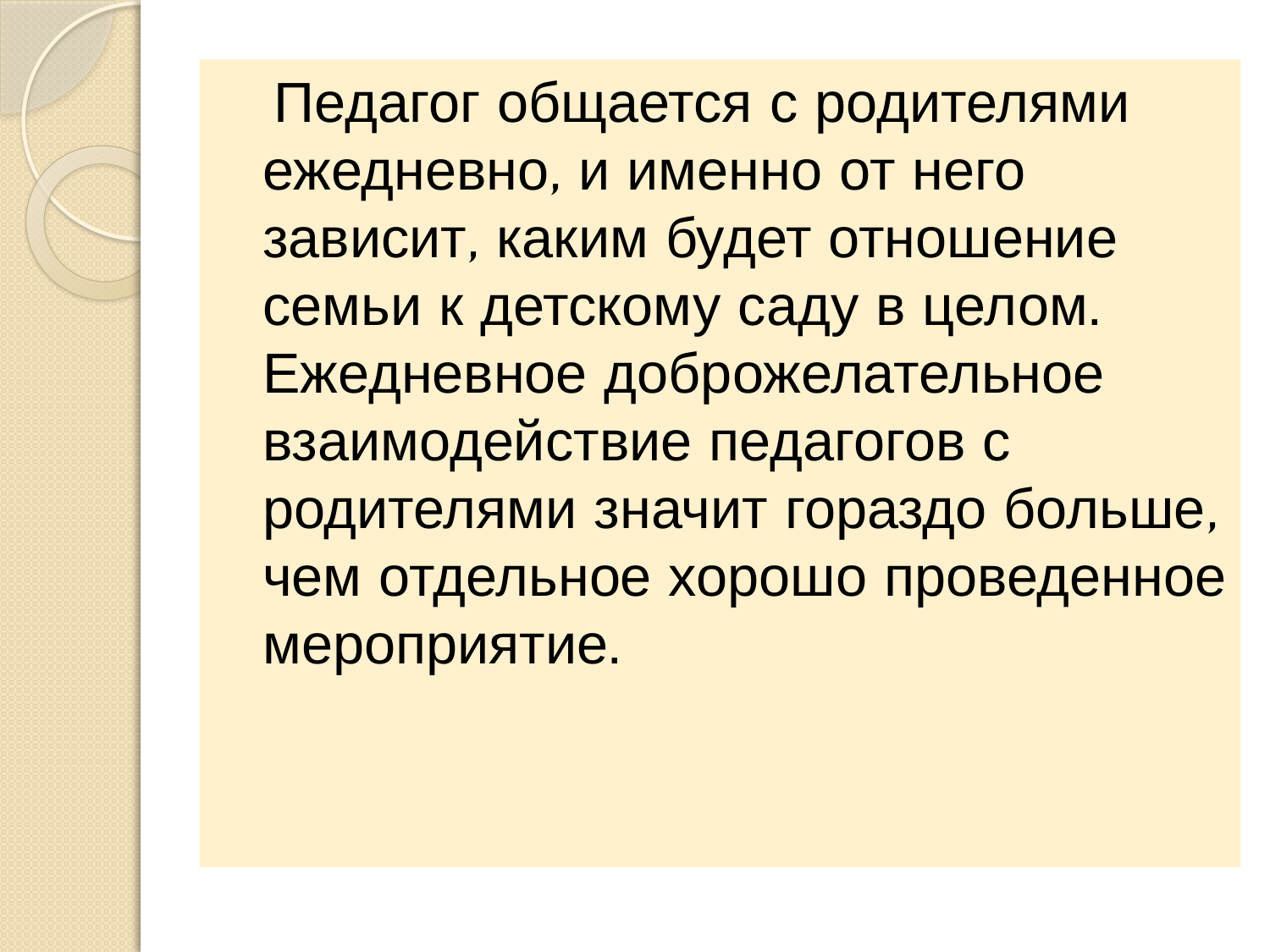

#
   Педагог общается с родителями ежедневно, и именно от него зависит, каким будет отношение семьи к детскому саду в целом. Ежедневное доброжелательное взаимодействие педагогов с родителями значит гораздо больше, чем отдельное хорошо проведенное мероприятие.